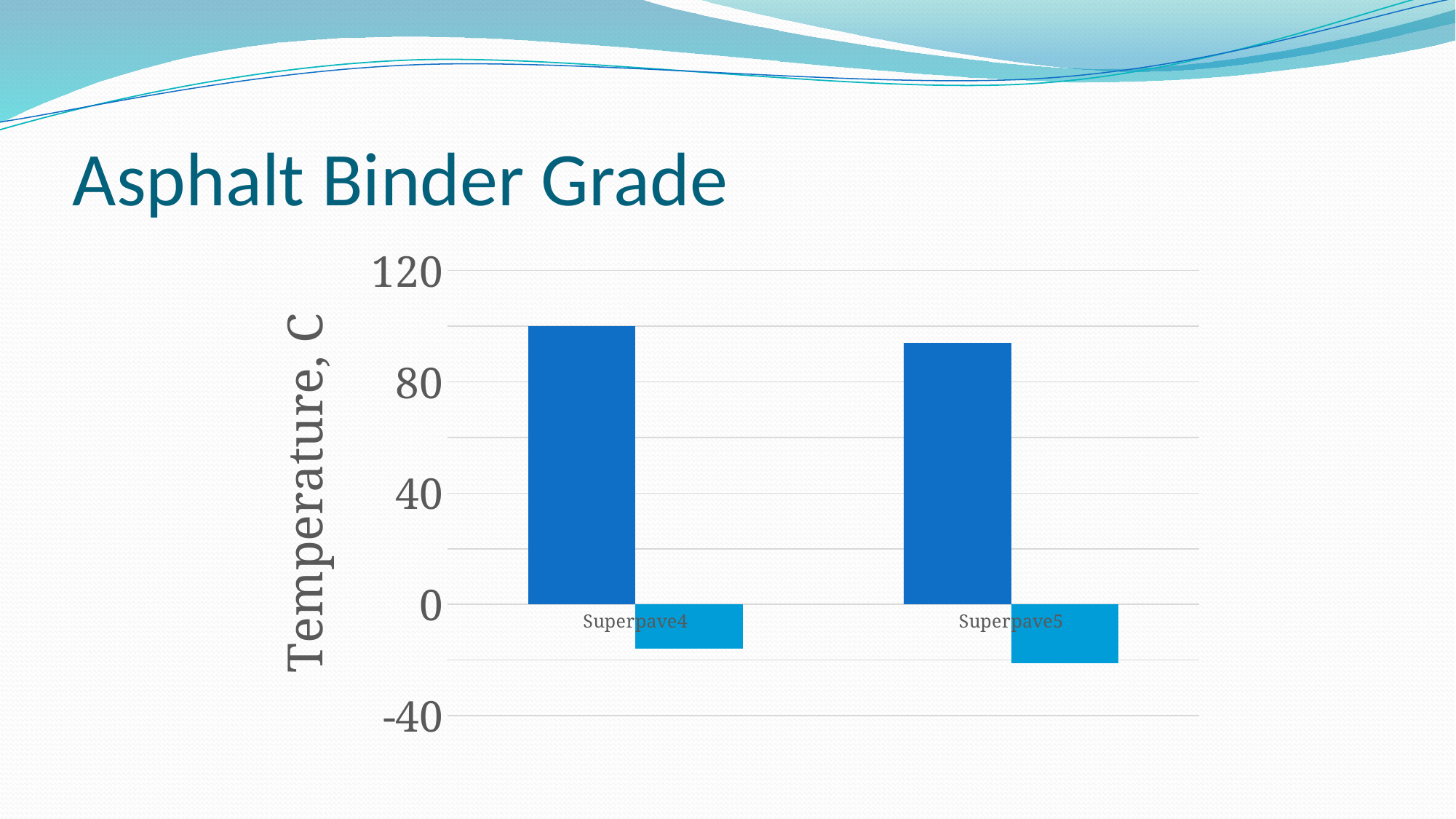

# Asphalt Binder Grade

### Chart

| Category | HT | LT |
|---|---|---|
| Superpave4 | 100.0 | -16.0 |
| Superpave5 | 94.0 | -21.0 |